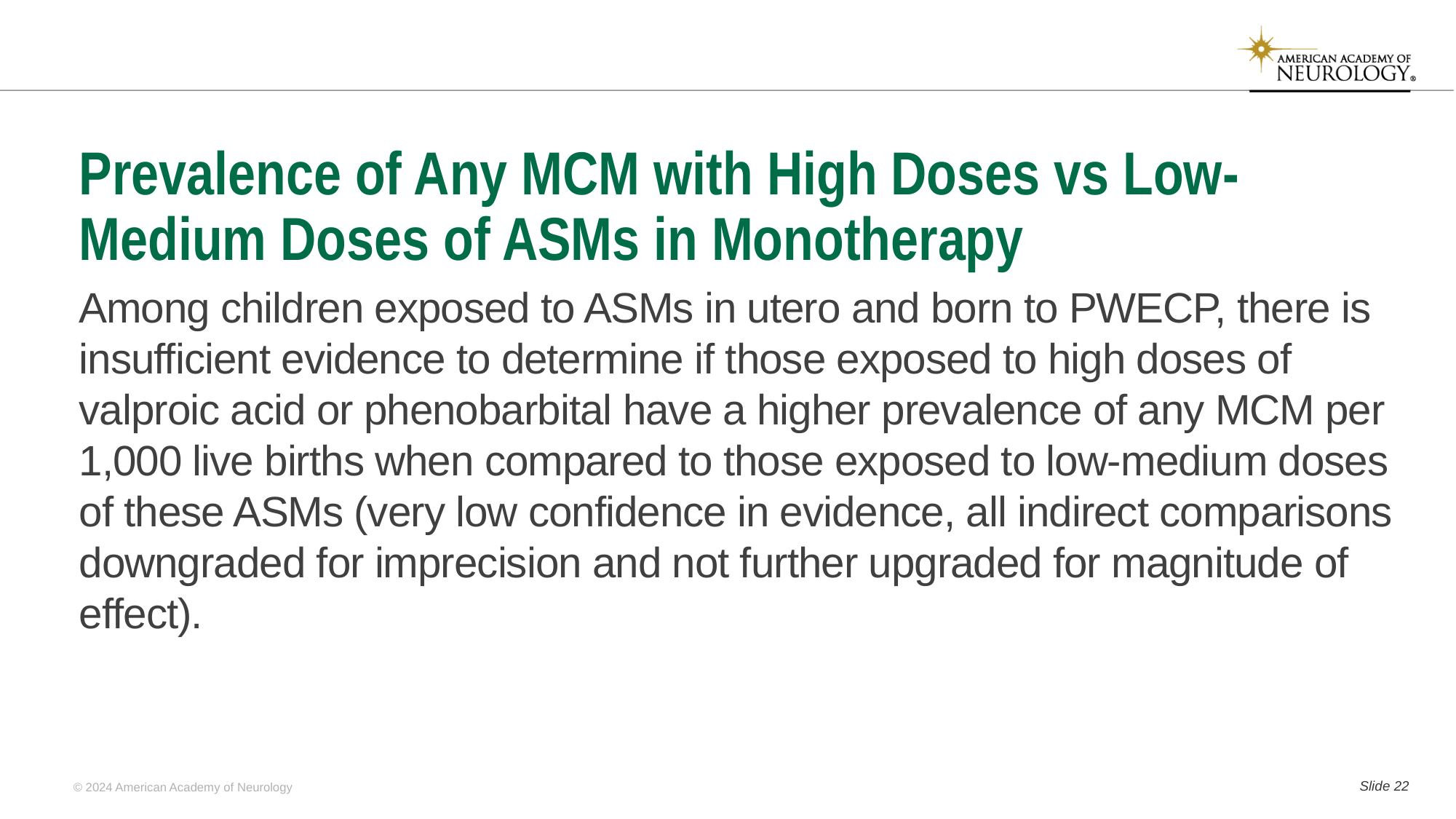

# Prevalence of Any MCM with High Doses vs Low-Medium Doses of ASMs in Monotherapy
Among children exposed to ASMs in utero and born to PWECP, there is insufficient evidence to determine if those exposed to high doses of valproic acid or phenobarbital have a higher prevalence of any MCM per 1,000 live births when compared to those exposed to low-medium doses of these ASMs (very low confidence in evidence, all indirect comparisons downgraded for imprecision and not further upgraded for magnitude of effect).
Slide 22
© 2024 American Academy of Neurology